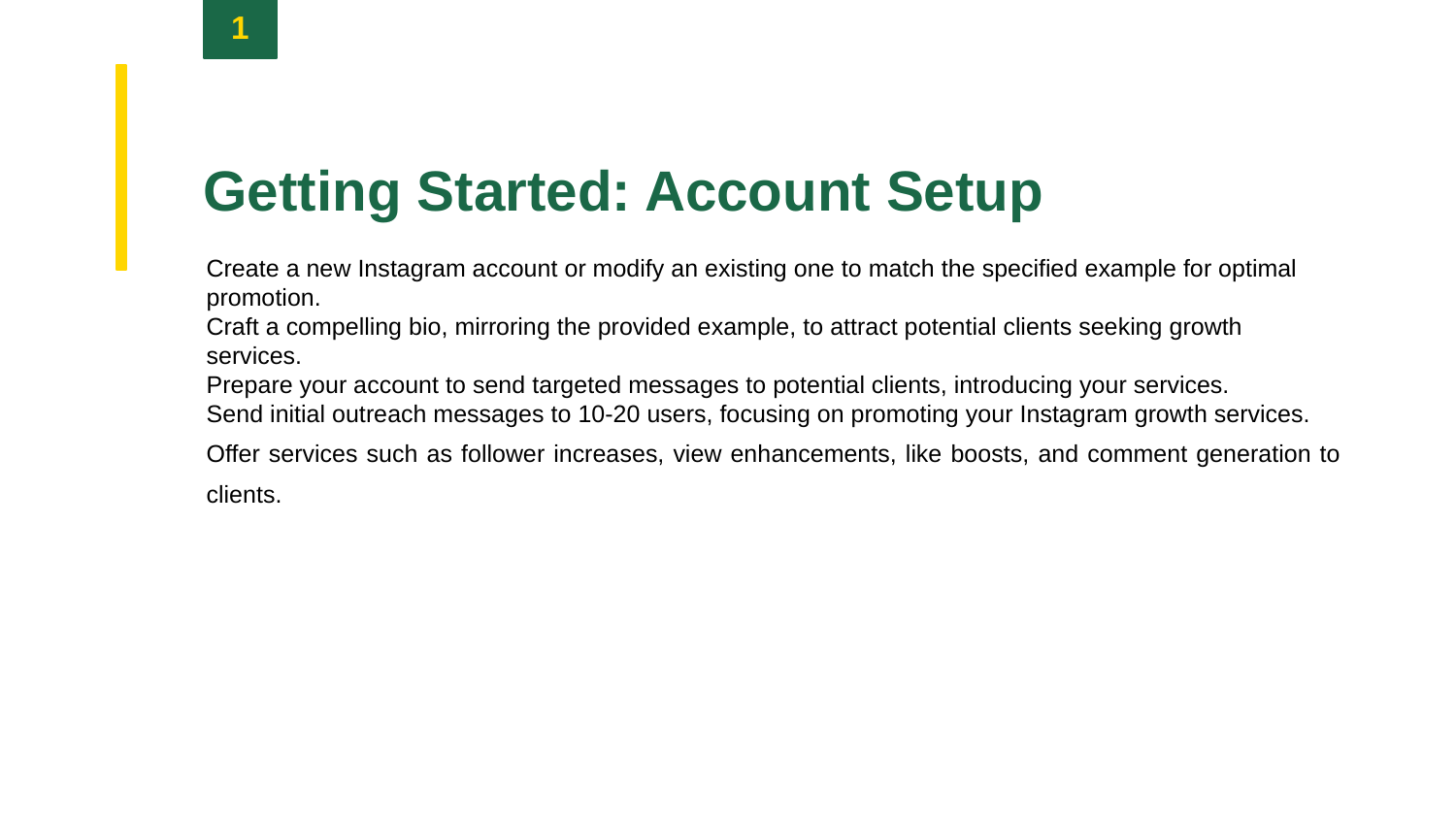

1

Getting Started: Account Setup
Create a new Instagram account or modify an existing one to match the specified example for optimal promotion.
Craft a compelling bio, mirroring the provided example, to attract potential clients seeking growth services.
Prepare your account to send targeted messages to potential clients, introducing your services.
Send initial outreach messages to 10-20 users, focusing on promoting your Instagram growth services.
Offer services such as follower increases, view enhancements, like boosts, and comment generation to clients.